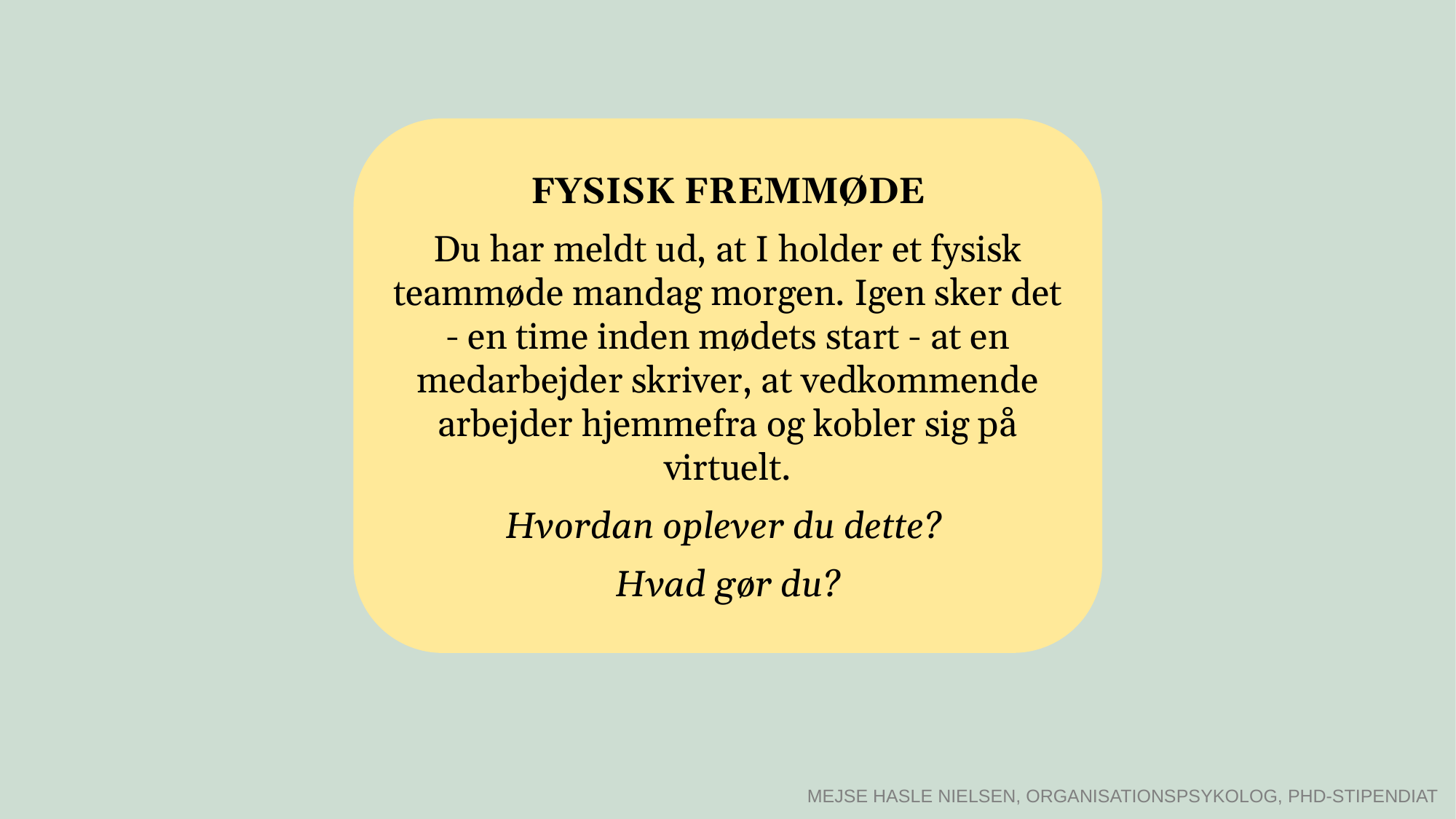

FYSISK FREMMØDE
Du har meldt ud, at I holder et fysisk teammøde mandag morgen. Igen sker det - en time inden mødets start - at en medarbejder skriver, at vedkommende arbejder hjemmefra og kobler sig på virtuelt.
Hvordan oplever du dette?
Hvad gør du?
MEJSE HASLE NIELSEN, ORGANISATIONSPSYKOLOG, PHD-STIPENDIAT